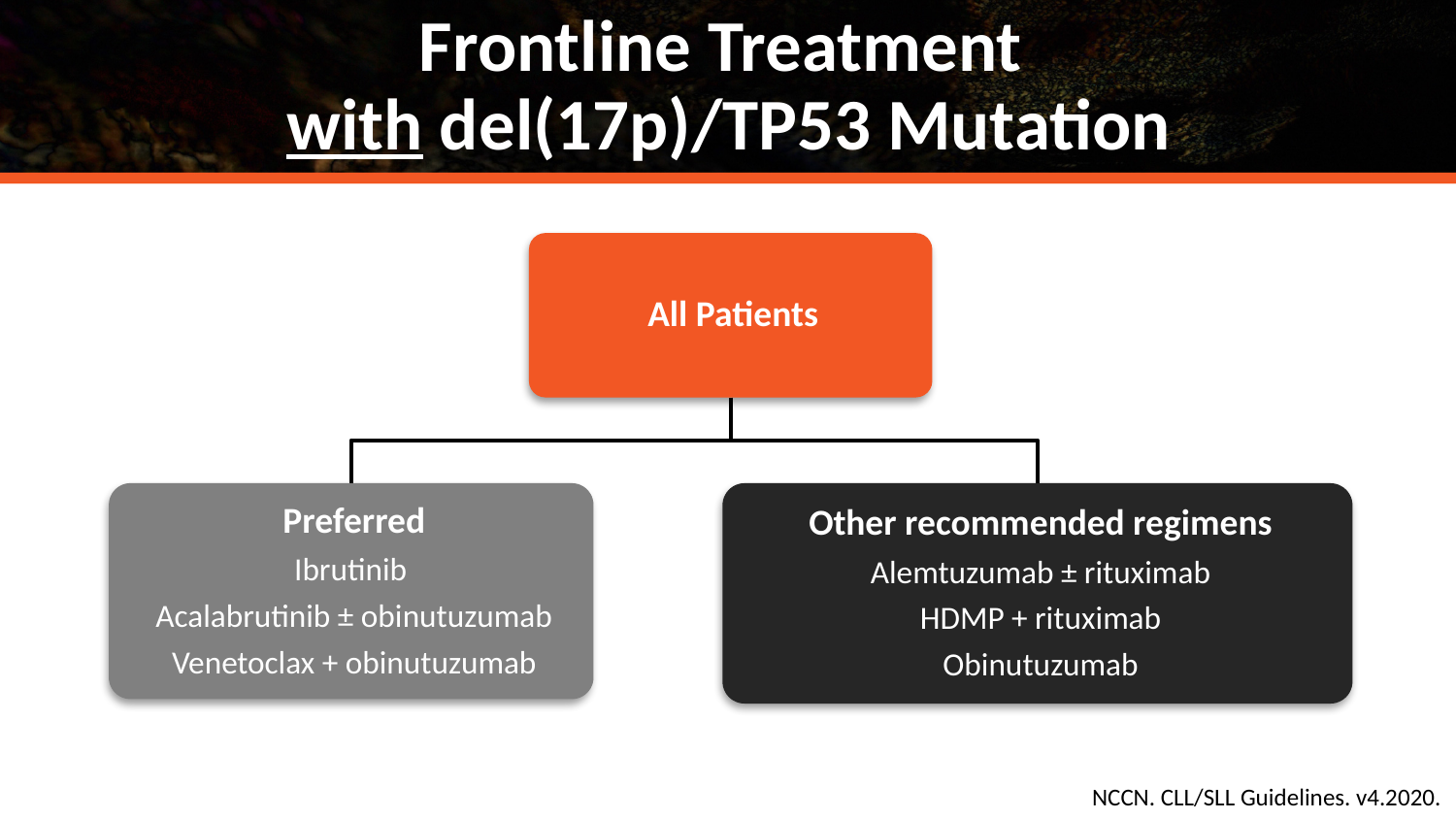

# Frontline Treatment with del(17p)/TP53 Mutation
All Patients
Preferred
Ibrutinib
Acalabrutinib ± obinutuzumab
Venetoclax + obinutuzumab
Other recommended regimens
Alemtuzumab ± rituximab
HDMP + rituximab
Obinutuzumab
NCCN. CLL/SLL Guidelines. v4.2020.